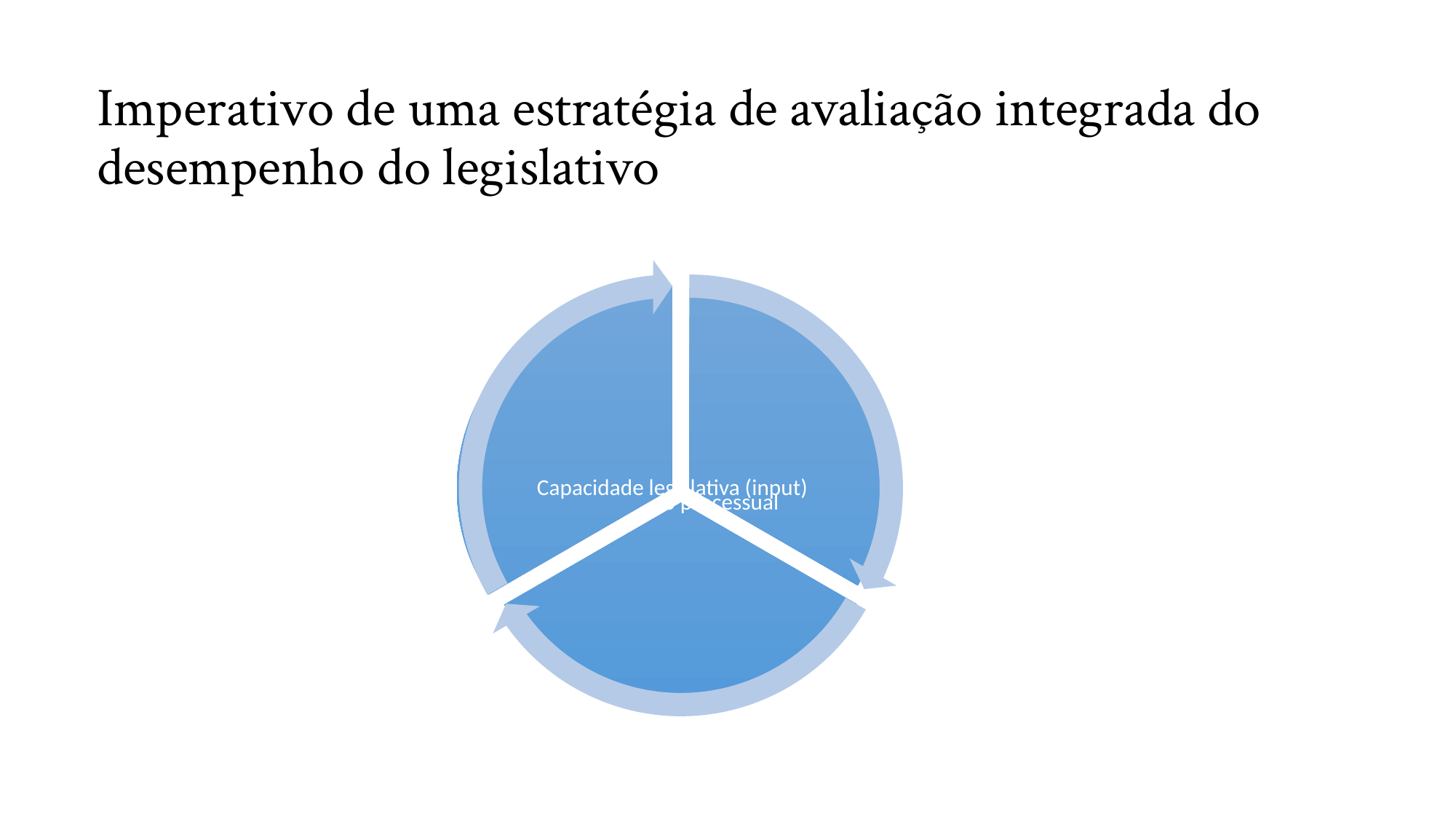

Imperativo de uma estratégia de avaliação integrada do desempenho do legislativo
Sucesso e produtividade (output)
Dimensão processual
Capacidade legislativa (input)